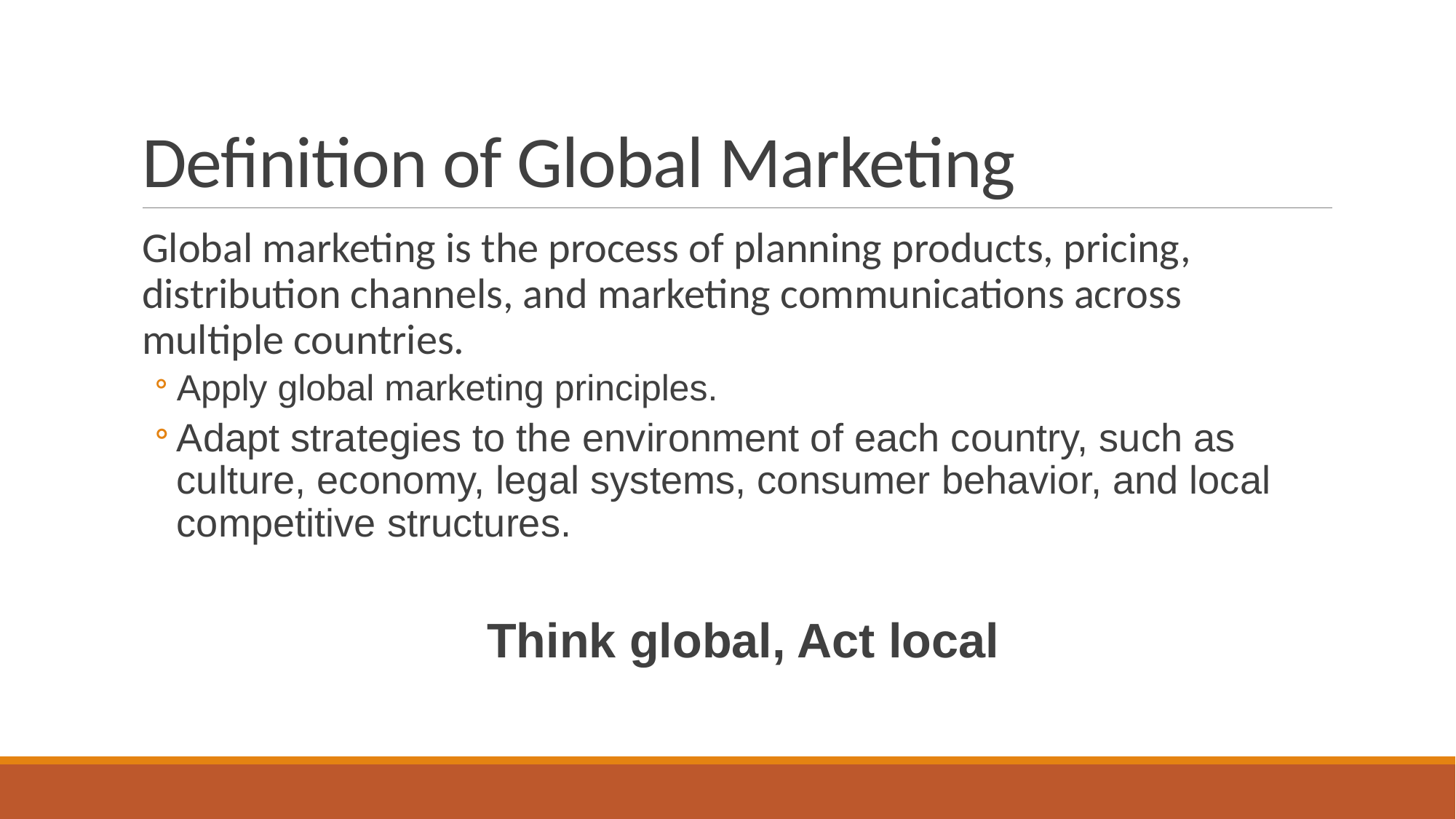

# Definition of Global Marketing
Global marketing is the process of planning products, pricing, distribution channels, and marketing communications across multiple countries.
Apply global marketing principles.
Adapt strategies to the environment of each country, such as culture, economy, legal systems, consumer behavior, and local competitive structures.

Think global, Act local